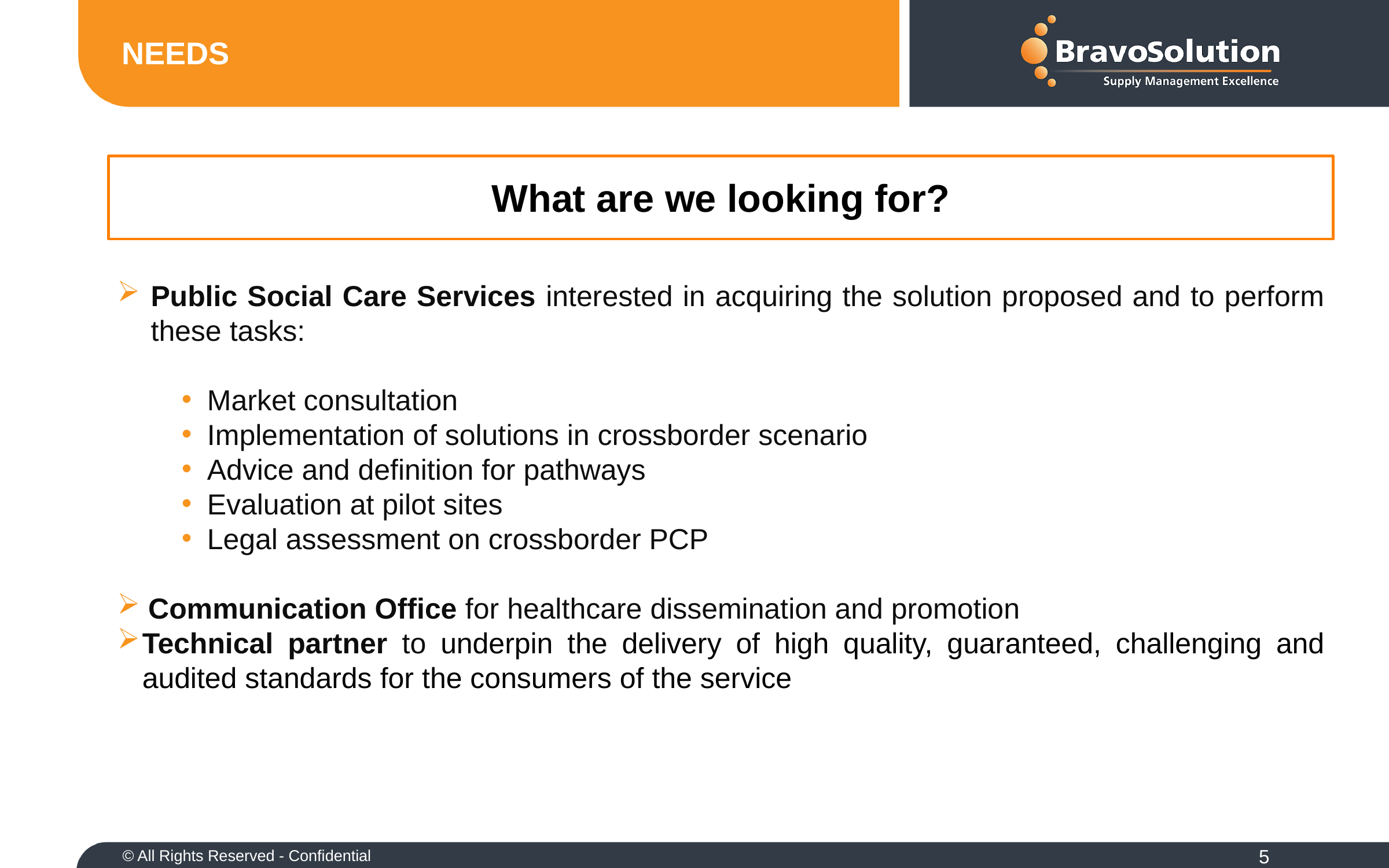

# NEEDS

What are we looking for?
Public Social Care Services interested in acquiring the solution proposed and to perform these tasks:

 Market consultation
 Implementation of solutions in crossborder scenario
 Advice and definition for pathways
 Evaluation at pilot sites
 Legal assessment on crossborder PCP

 Communication Office for healthcare dissemination and promotion
Technical partner to underpin the delivery of high quality, guaranteed, challenging and audited standards for the consumers of the service